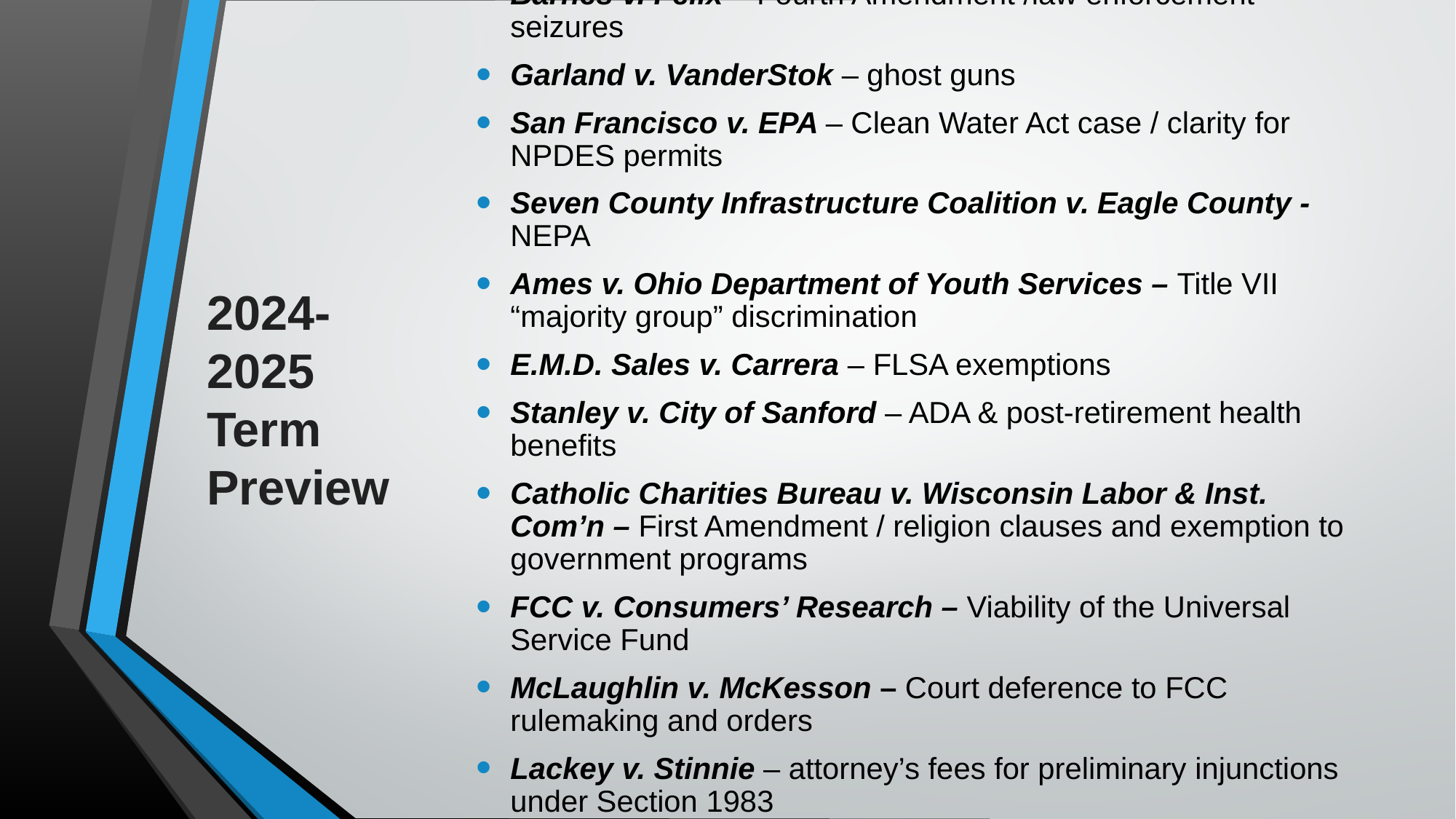

Barnes v. Felix – Fourth Amendment /law enforcement seizures
Garland v. VanderStok – ghost guns
San Francisco v. EPA – Clean Water Act case / clarity for NPDES permits
Seven County Infrastructure Coalition v. Eagle County - NEPA
Ames v. Ohio Department of Youth Services – Title VII “majority group” discrimination
E.M.D. Sales v. Carrera – FLSA exemptions
Stanley v. City of Sanford – ADA & post-retirement health benefits
Catholic Charities Bureau v. Wisconsin Labor & Inst. Com’n – First Amendment / religion clauses and exemption to government programs
FCC v. Consumers’ Research – Viability of the Universal Service Fund
McLaughlin v. McKesson – Court deference to FCC rulemaking and orders
Lackey v. Stinnie – attorney’s fees for preliminary injunctions under Section 1983
Perttu v. Richards – PLRA/ jury trial
# 2024-2025 Term Preview